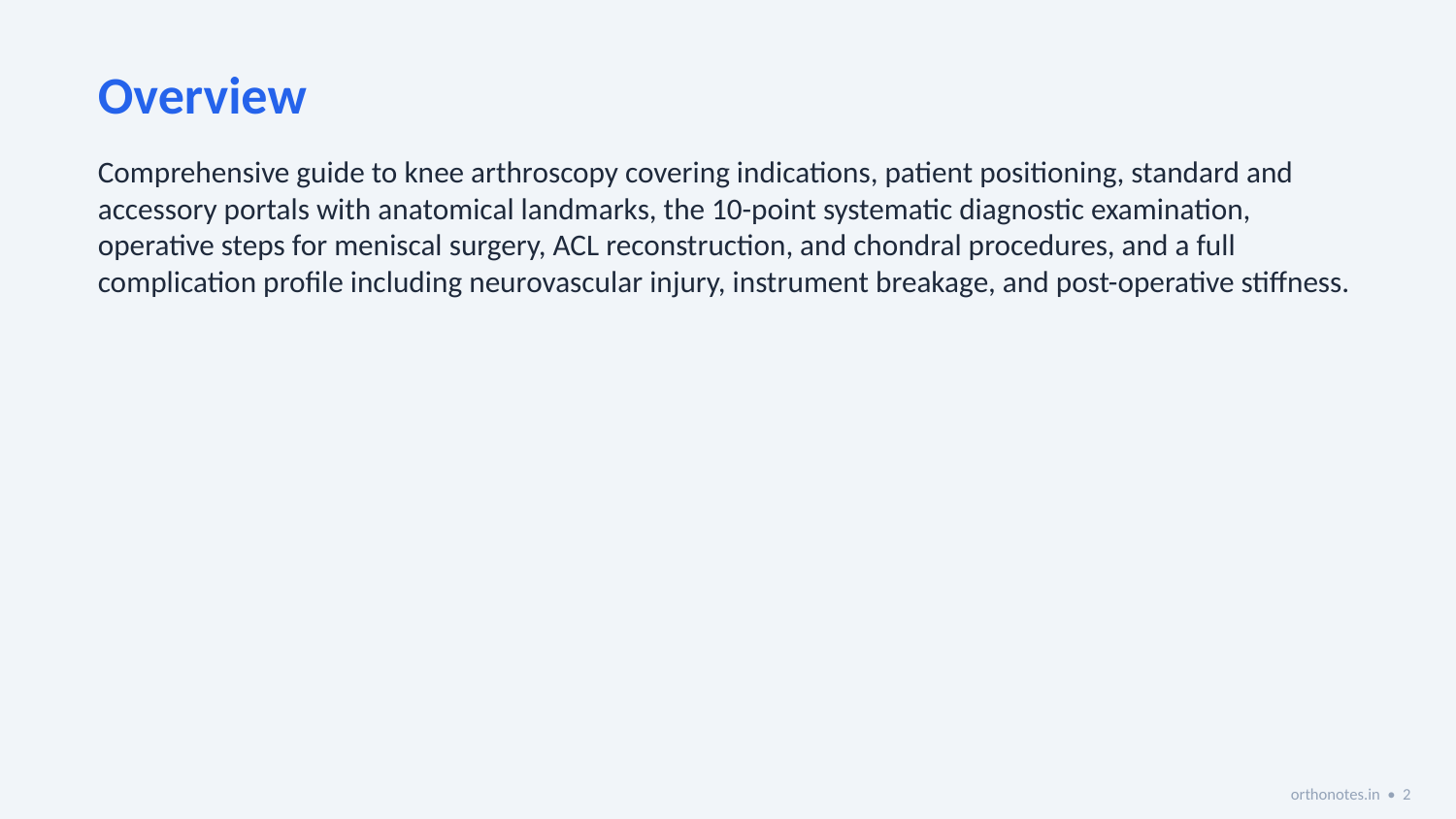

Overview
Comprehensive guide to knee arthroscopy covering indications, patient positioning, standard and accessory portals with anatomical landmarks, the 10-point systematic diagnostic examination, operative steps for meniscal surgery, ACL reconstruction, and chondral procedures, and a full complication profile including neurovascular injury, instrument breakage, and post-operative stiffness.
orthonotes.in  •  2